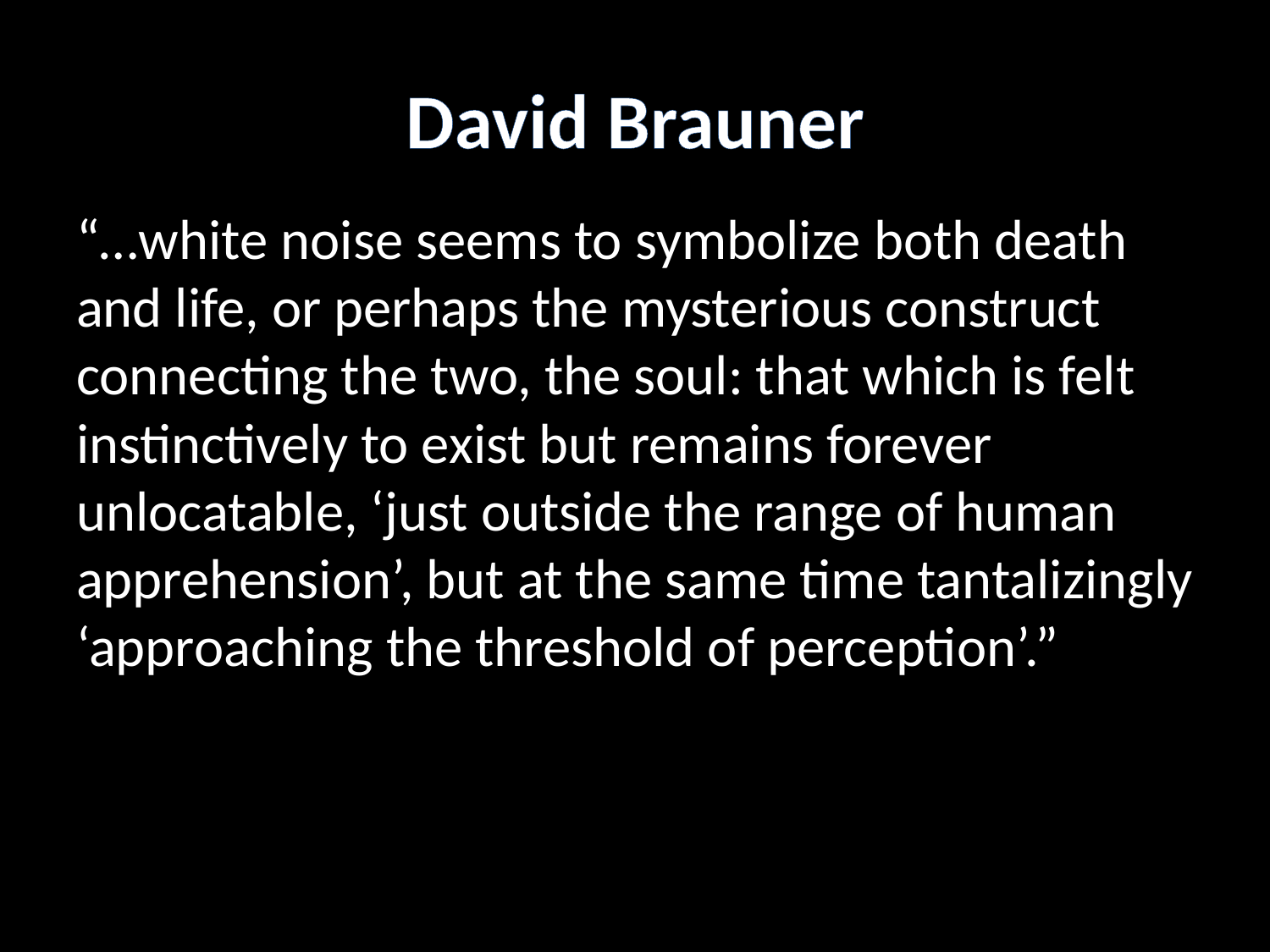

# David Brauner
“…white noise seems to symbolize both death and life, or perhaps the mysterious construct connecting the two, the soul: that which is felt instinctively to exist but remains forever unlocatable, ‘just outside the range of human apprehension’, but at the same time tantalizingly ‘approaching the threshold of perception’.”